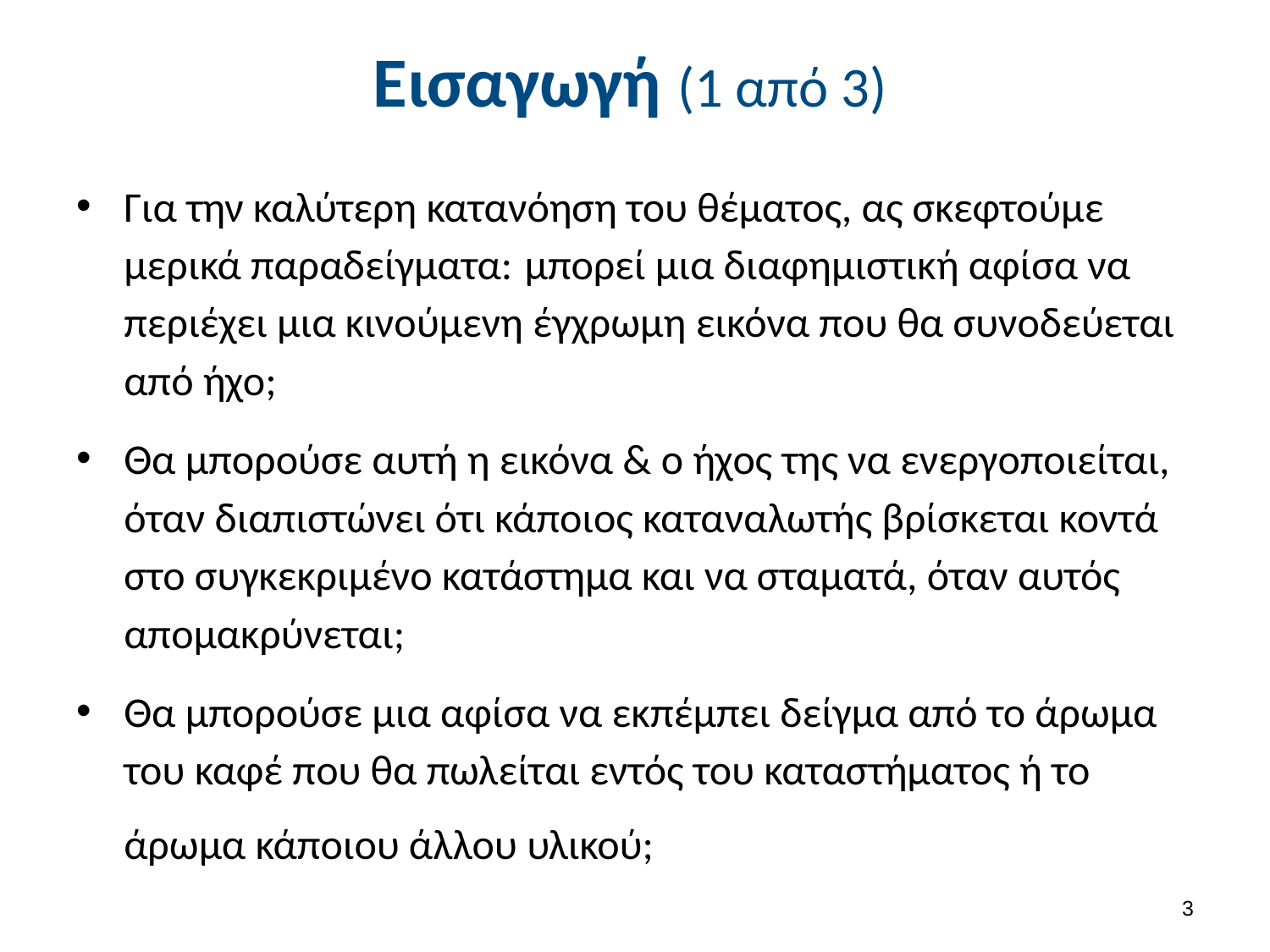

# Εισαγωγή (1 από 3)
Για την καλύτερη κατανόηση του θέματος, ας σκεφτούμε μερικά παραδείγματα: μπορεί μια διαφημιστική αφίσα να περιέχει μια κινούμενη έγχρωμη εικόνα που θα συνοδεύεται από ήχο;
Θα μπορούσε αυτή η εικόνα & ο ήχος της να ενεργοποιείται, όταν διαπιστώνει ότι κάποιος καταναλωτής βρίσκεται κοντά στο συγκεκριμένο κατάστημα και να σταματά, όταν αυτός απομακρύνεται;
Θα μπορούσε μια αφίσα να εκπέμπει δείγμα από το άρωμα του καφέ που θα πωλείται εντός του καταστήματος ή το άρωμα κάποιου άλλου υλικού;
3